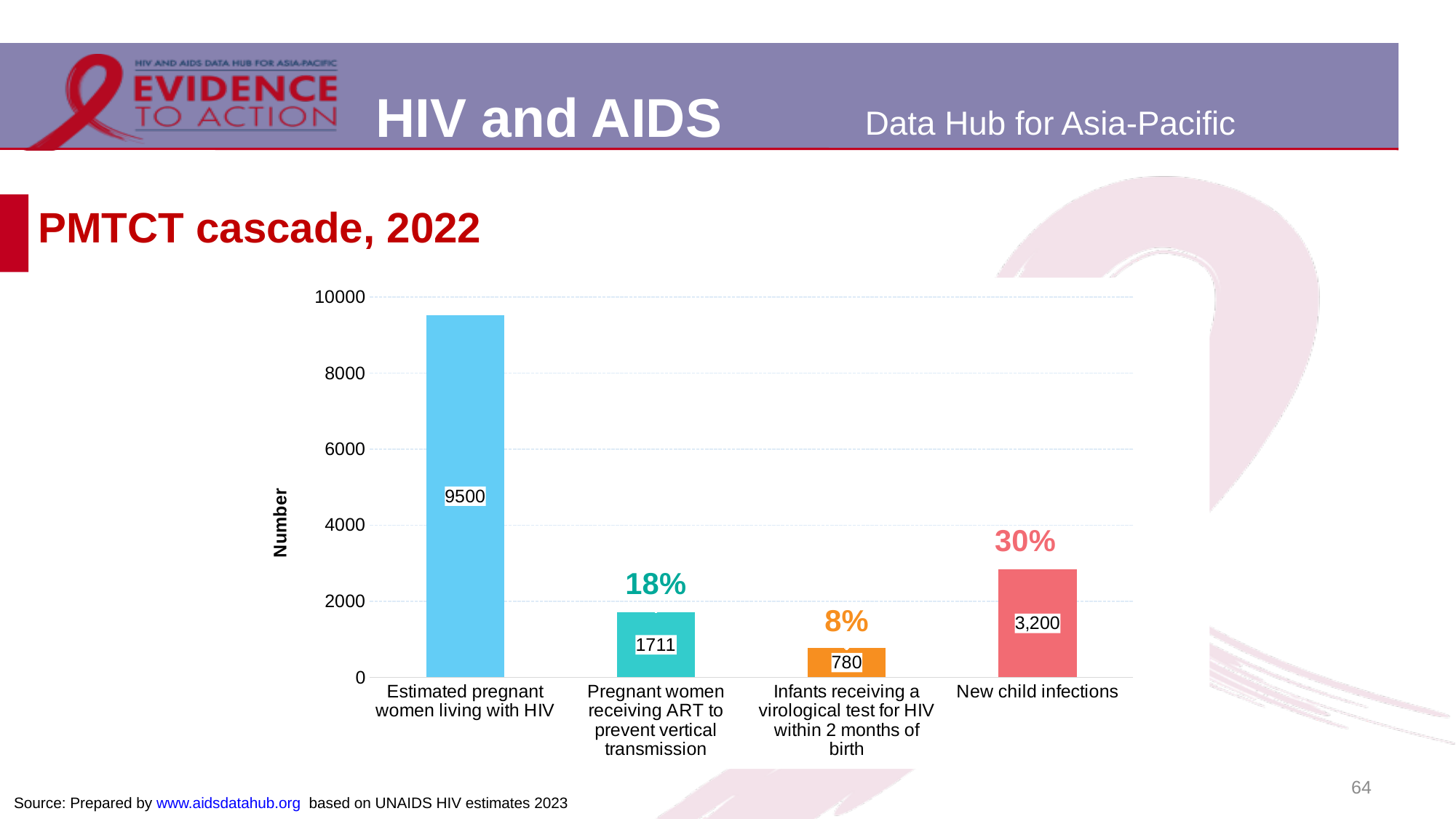

# PMTCT cascade, 2022

### Chart

| Category | Indonesia | Proportion |
|---|---|---|
| Estimated pregnant women living with HIV | 9529.0 | None |
| Pregnant women receiving ART to prevent vertical transmission | 1711.0 | 0.17955714135795992 |
| Infants receiving a virological test for HIV within 2 months of birth | 780.0 | 0.08185538881309687 |
| New child infections | 2843.0 | 0.298352397943121 |
64
Source: Prepared by www.aidsdatahub.org  based on UNAIDS HIV estimates 2023